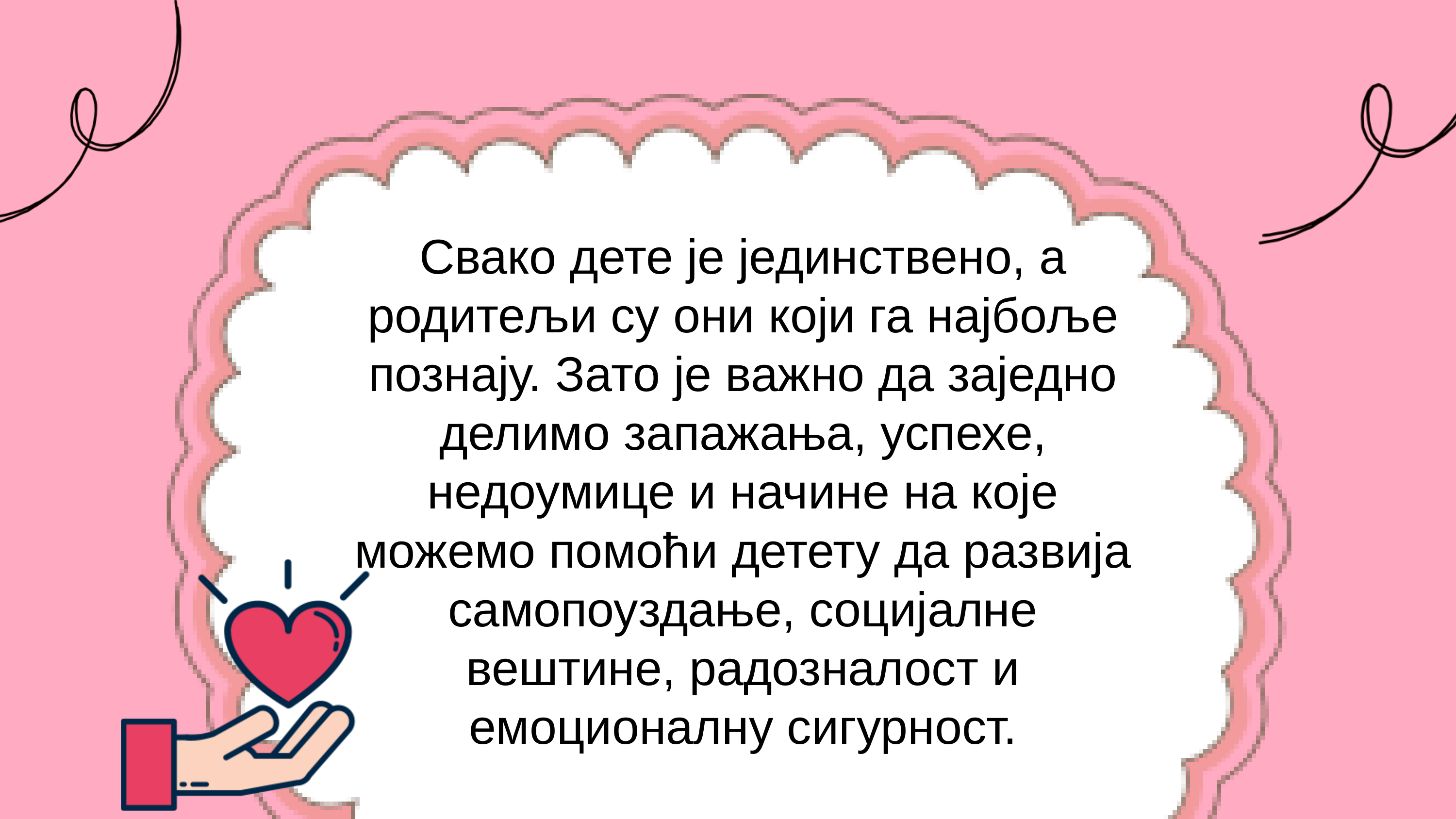

Свако дете је јединствено, а родитељи су они који га најбоље познају. Зато је важно да заједно делимо запажања, успехе, недоумице и начине на које можемо помоћи детету да развија самопоуздање, социјалне вештине, радозналост и емоционалну сигурност.